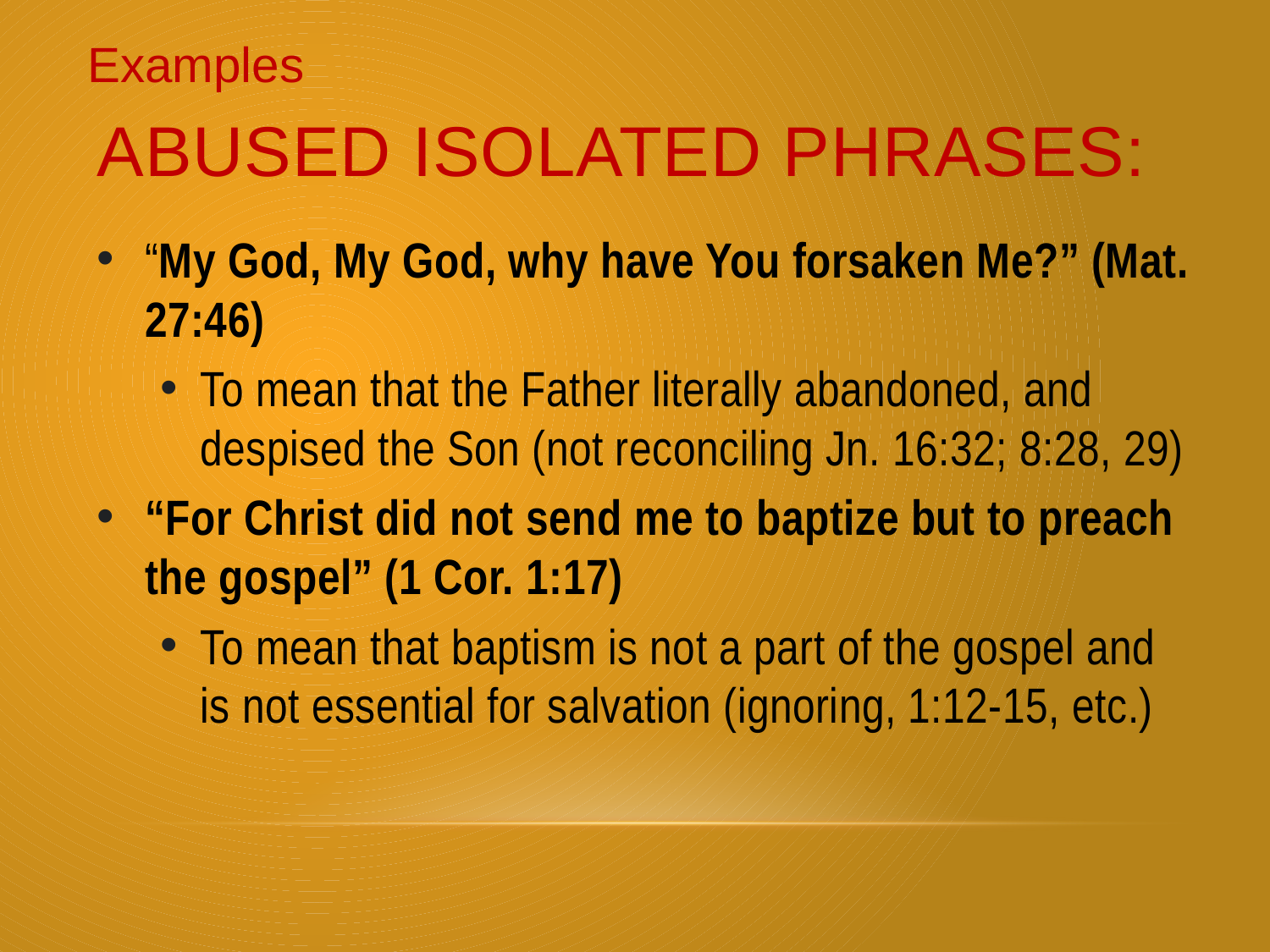

Examples
# Abused Isolated phrases:
“My God, My God, why have You forsaken Me?” (Mat. 27:46)
To mean that the Father literally abandoned, and despised the Son (not reconciling Jn. 16:32; 8:28, 29)
“For Christ did not send me to baptize but to preach the gospel” (1 Cor. 1:17)
To mean that baptism is not a part of the gospel and is not essential for salvation (ignoring, 1:12-15, etc.)